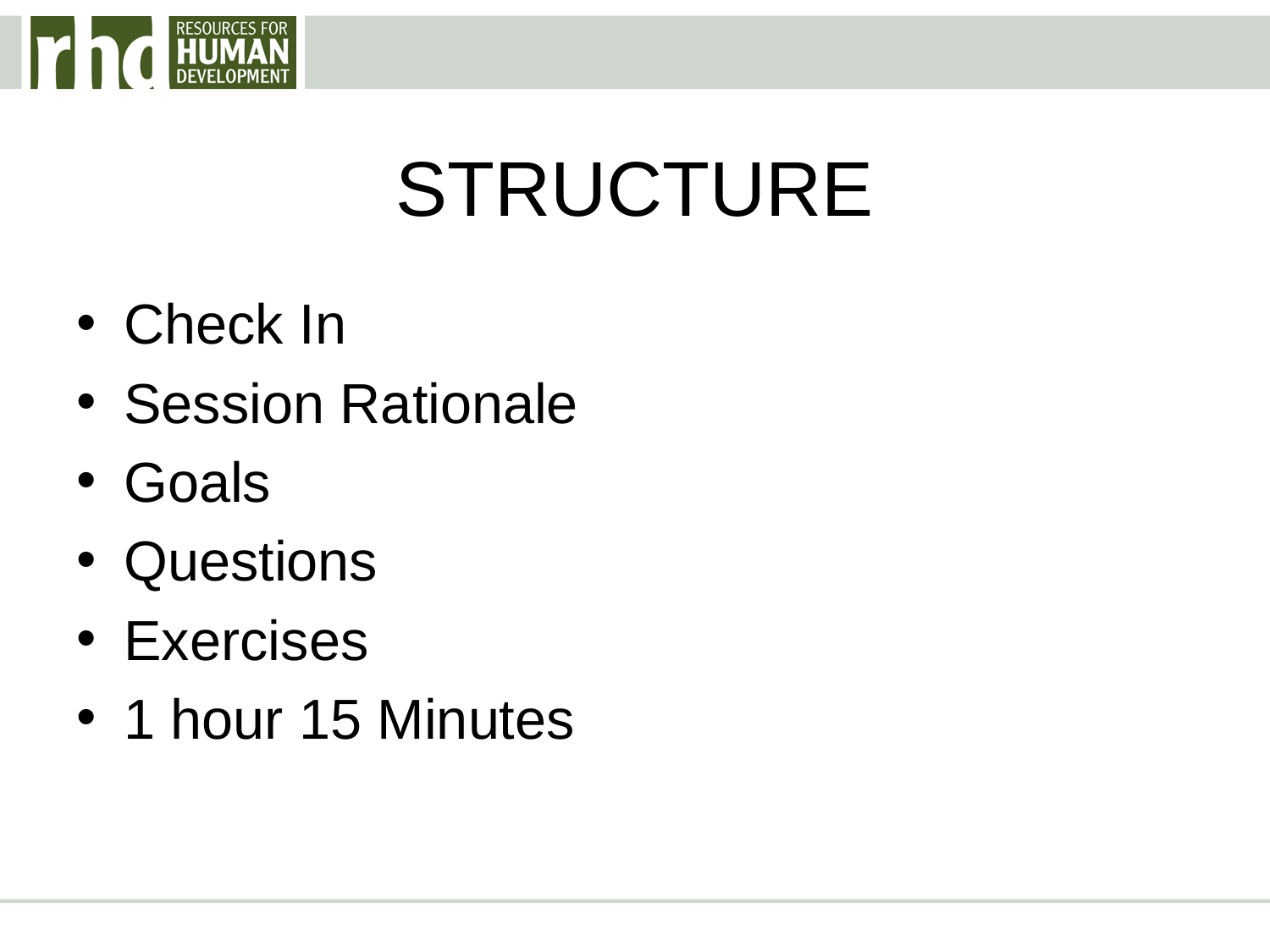

# STRUCTURE
Check In
Session Rationale
Goals
Questions
Exercises
1 hour 15 Minutes